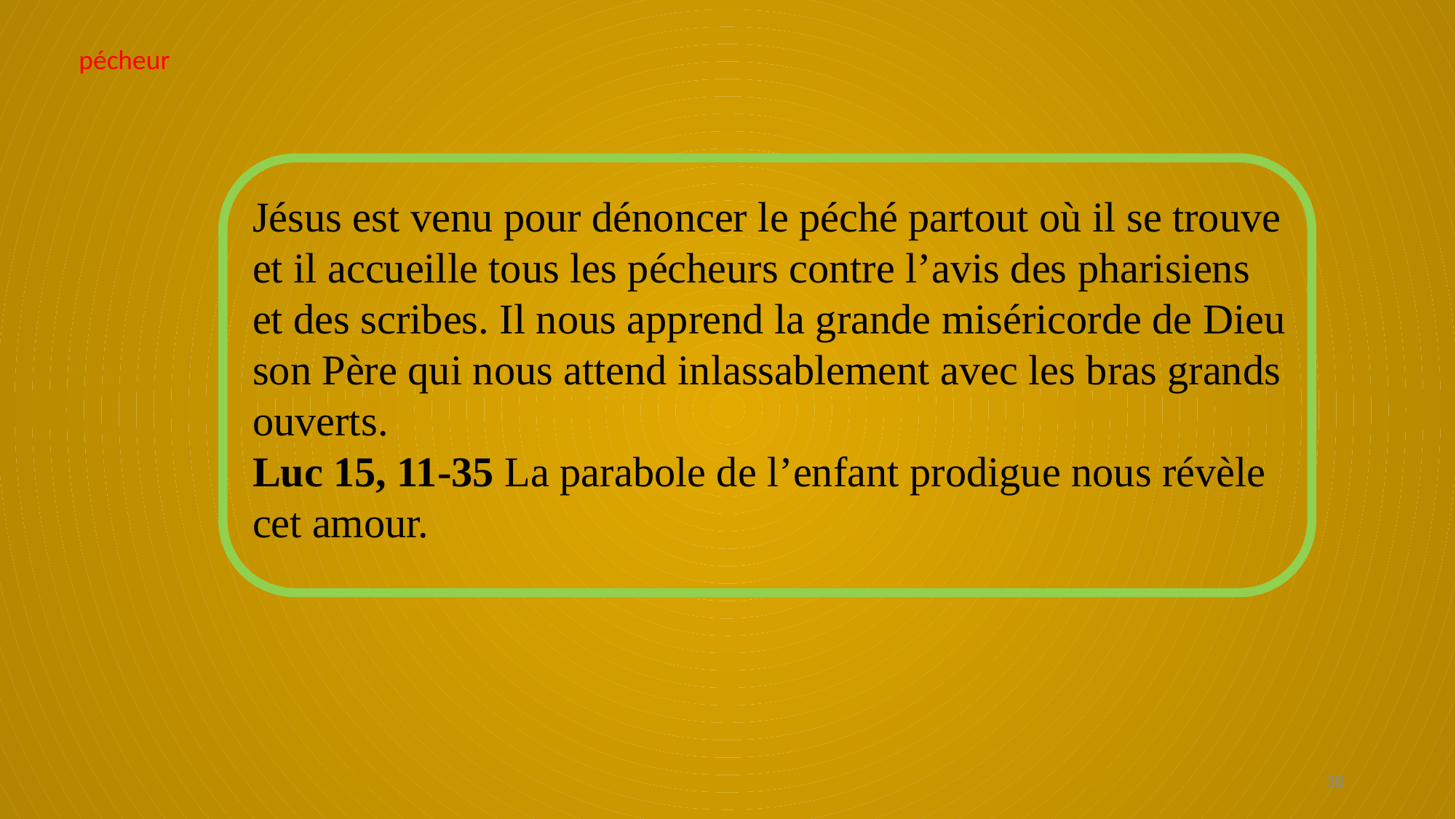

pécheur

Jésus est venu pour dénoncer le péché partout où il se trouve et il accueille tous les pécheurs contre l’avis des pharisiens et des scribes. Il nous apprend la grande miséricorde de Dieu son Père qui nous attend inlassablement avec les bras grands ouverts.
Luc 15, 11-35 La parabole de l’enfant prodigue nous révèle cet amour.
38